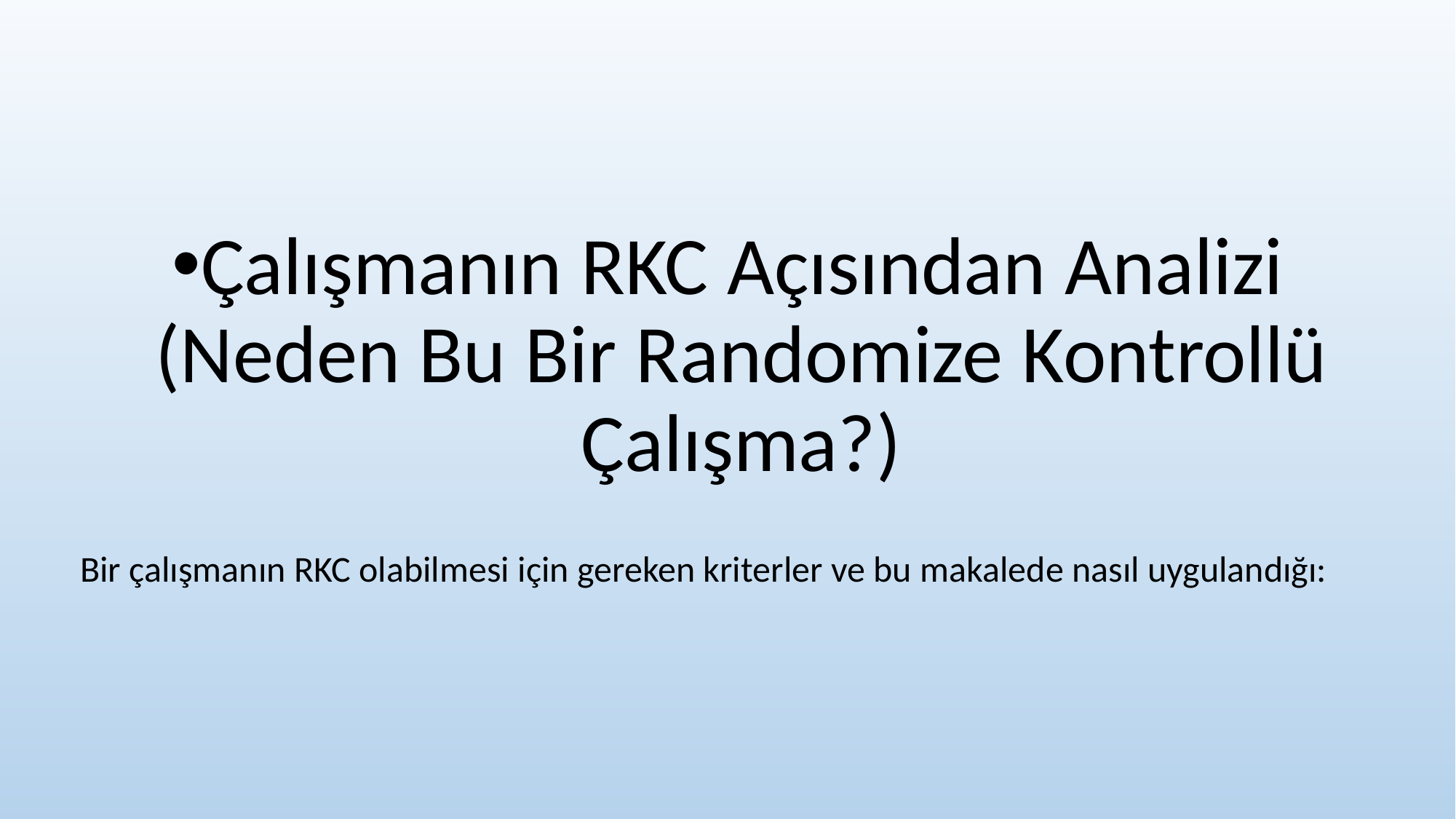

Çalışmanın RKC Açısından Analizi (Neden Bu Bir Randomize Kontrollü Çalışma?)

Bir çalışmanın RKC olabilmesi için gereken kriterler ve bu makalede nasıl uygulandığı: